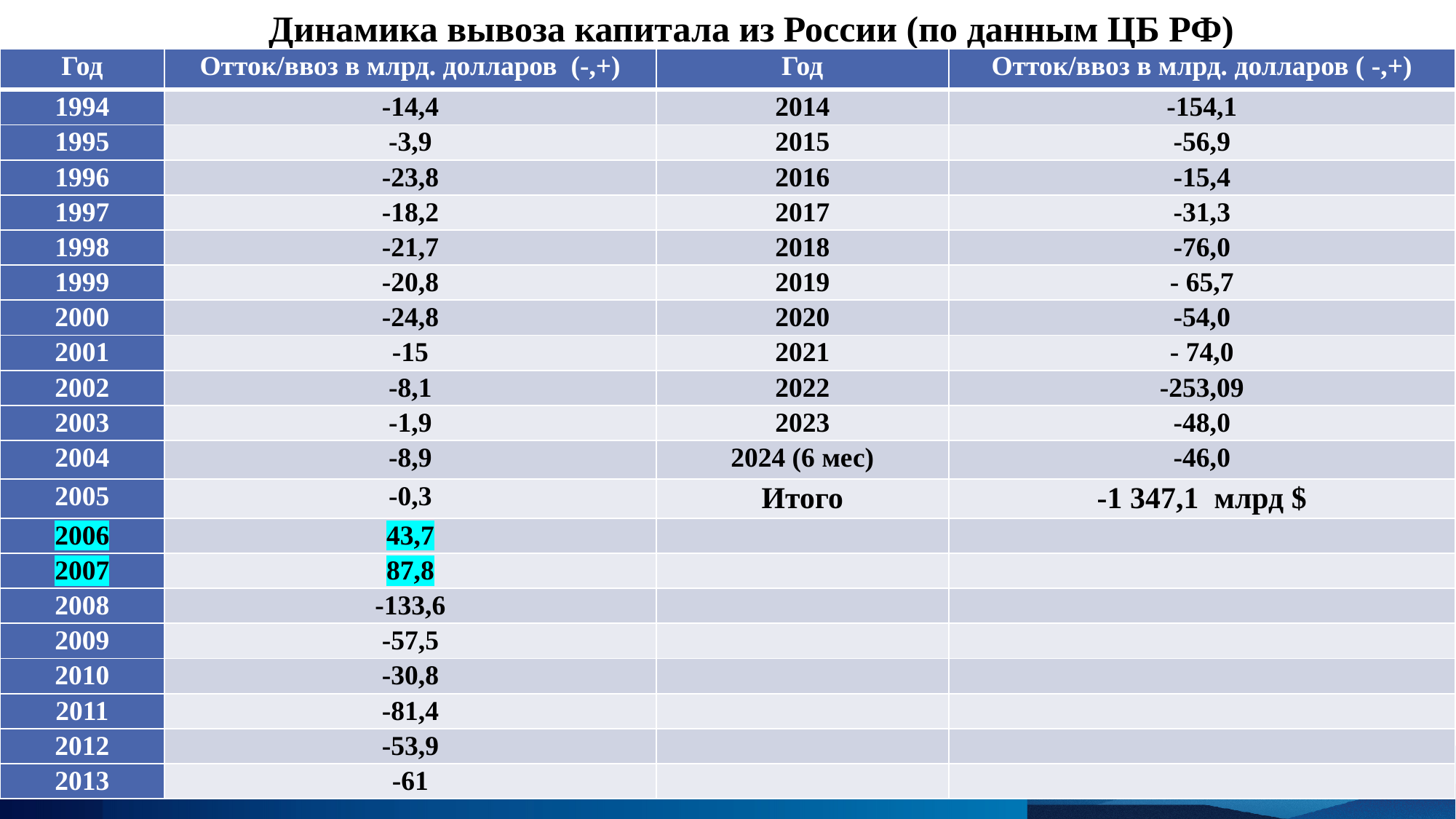

Динамика вывоза капитала из России (по данным ЦБ РФ)

| Год | Отток/ввоз в млрд. долларов (-,+) | Год | Отток/ввоз в млрд. долларов ( -,+) |
| --- | --- | --- | --- |
| 1994 | -14,4 | 2014 | -154,1 |
| 1995 | -3,9 | 2015 | -56,9 |
| 1996 | -23,8 | 2016 | -15,4 |
| 1997 | -18,2 | 2017 | -31,3 |
| 1998 | -21,7 | 2018 | -76,0 |
| 1999 | -20,8 | 2019 | - 65,7 |
| 2000 | -24,8 | 2020 | -54,0 |
| 2001 | -15 | 2021 | - 74,0 |
| 2002 | -8,1 | 2022 | -253,09 |
| 2003 | -1,9 | 2023 | -48,0 |
| 2004 | -8,9 | 2024 (6 мес) | -46,0 |
| 2005 | -0,3 | Итого | -1 347,1 млрд $ |
| 2006 | 43,7 |  |  |
| 2007 | 87,8 |  |  |
| 2008 | -133,6 |  |  |
| 2009 | -57,5 |  |  |
| 2010 | -30,8 |  |  |
| 2011 | -81,4 |  |  |
| 2012 | -53,9 |  |  |
| 2013 | -61 |  |  |